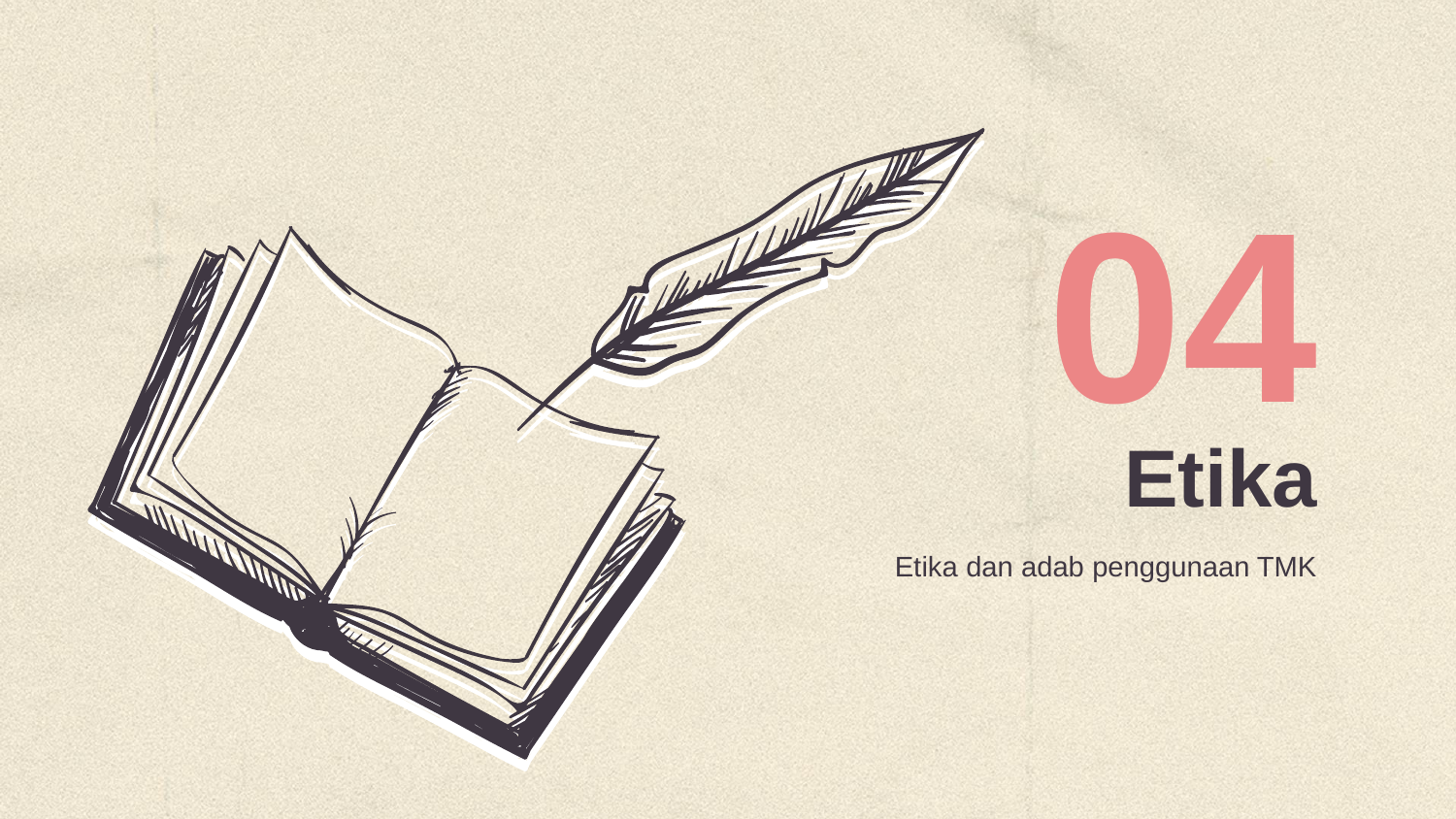

04

# Etika
Etika dan adab penggunaan TMK